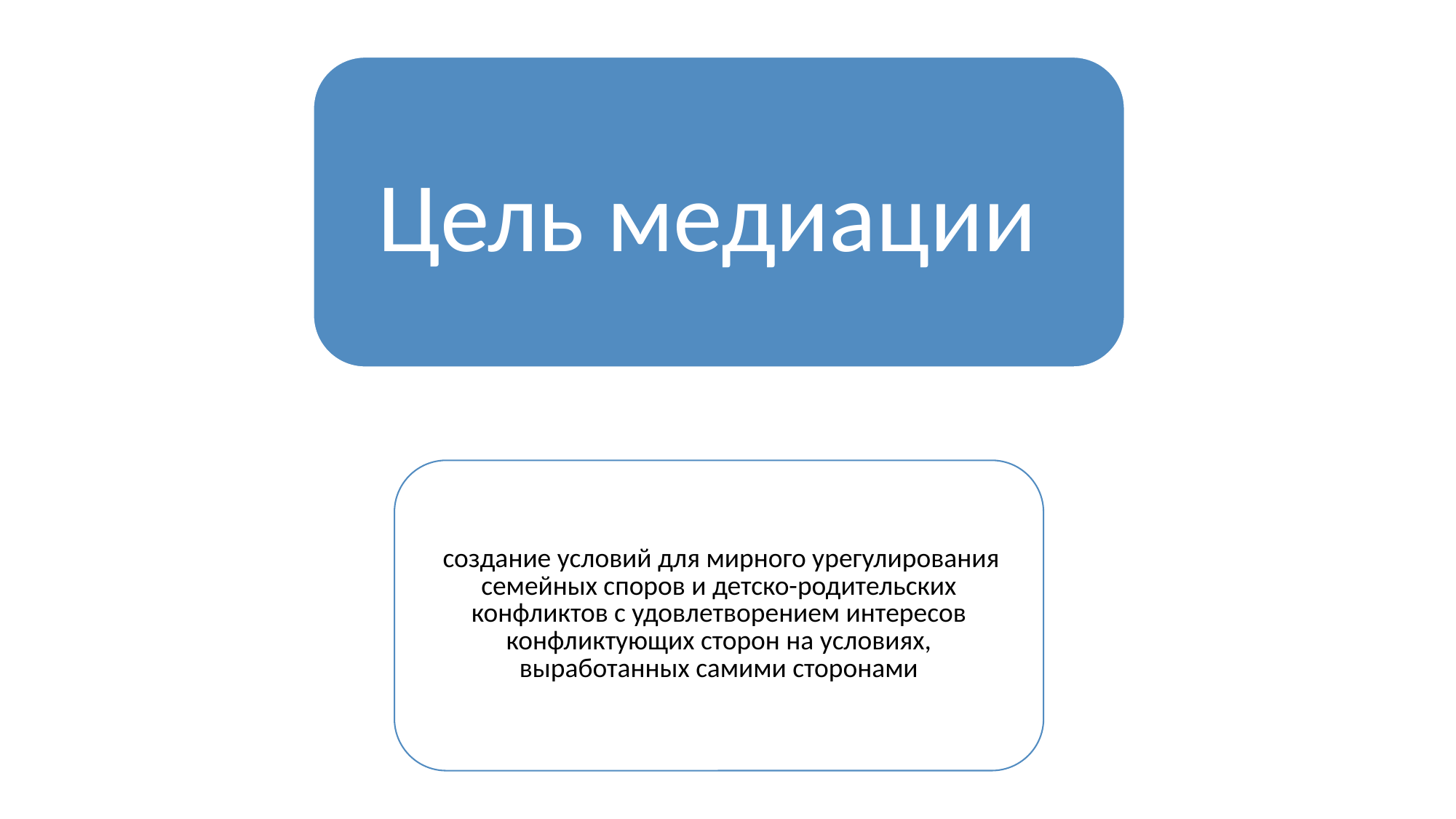

#
Цель медиации
 создание условий для мирного урегулирования семейных споров и детско-родительских конфликтов с удовлетворением интересов конфликтующих сторон на условиях, выработанных самими сторонами